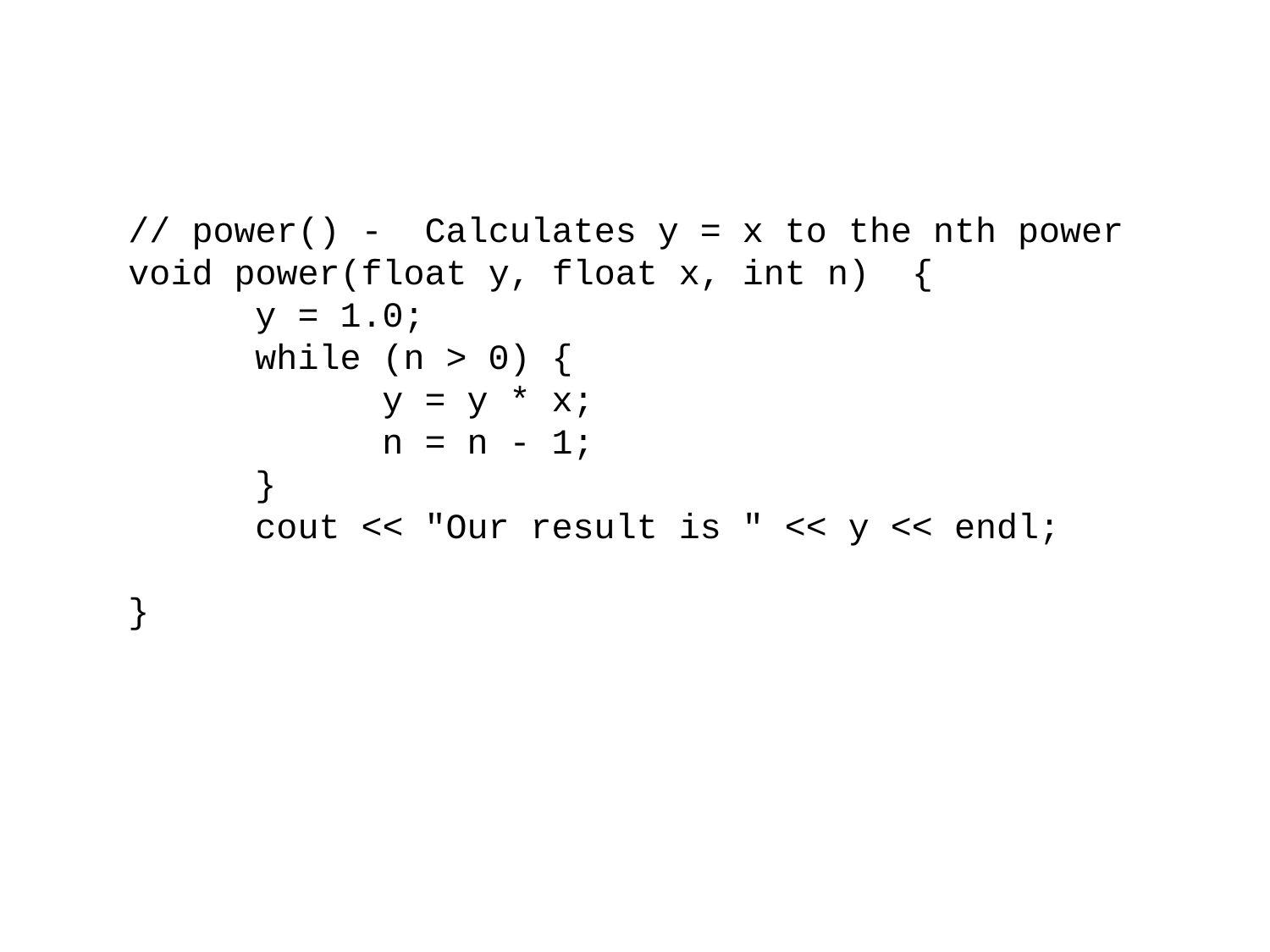

// power() -  Calculates y = x to the nth power
void power(float y, float x, int n)  {
	y = 1.0;
	while (n > 0) {
		y = y * x;
		n = n - 1;
	}
	cout << "Our result is " << y << endl;
}